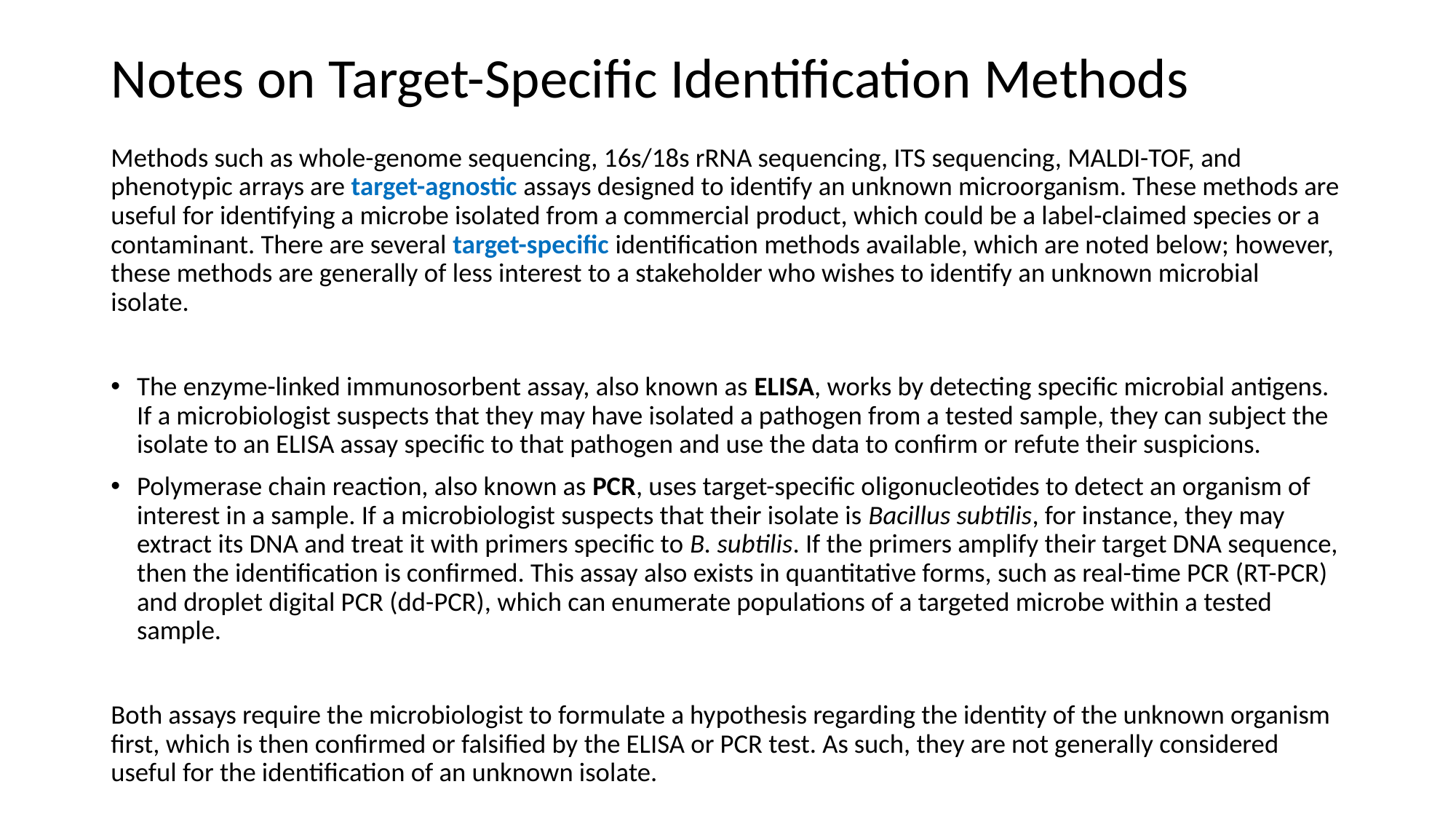

# Notes on Target-Specific Identification Methods
Methods such as whole-genome sequencing, 16s/18s rRNA sequencing, ITS sequencing, MALDI-TOF, and phenotypic arrays are target-agnostic assays designed to identify an unknown microorganism. These methods are useful for identifying a microbe isolated from a commercial product, which could be a label-claimed species or a contaminant. There are several target-specific identification methods available, which are noted below; however, these methods are generally of less interest to a stakeholder who wishes to identify an unknown microbial isolate.

The enzyme-linked immunosorbent assay, also known as ELISA, works by detecting specific microbial antigens. If a microbiologist suspects that they may have isolated a pathogen from a tested sample, they can subject the isolate to an ELISA assay specific to that pathogen and use the data to confirm or refute their suspicions.
Polymerase chain reaction, also known as PCR, uses target-specific oligonucleotides to detect an organism of interest in a sample. If a microbiologist suspects that their isolate is Bacillus subtilis, for instance, they may extract its DNA and treat it with primers specific to B. subtilis. If the primers amplify their target DNA sequence, then the identification is confirmed. This assay also exists in quantitative forms, such as real-time PCR (RT-PCR) and droplet digital PCR (dd-PCR), which can enumerate populations of a targeted microbe within a tested sample.

Both assays require the microbiologist to formulate a hypothesis regarding the identity of the unknown organism first, which is then confirmed or falsified by the ELISA or PCR test. As such, they are not generally considered useful for the identification of an unknown isolate.